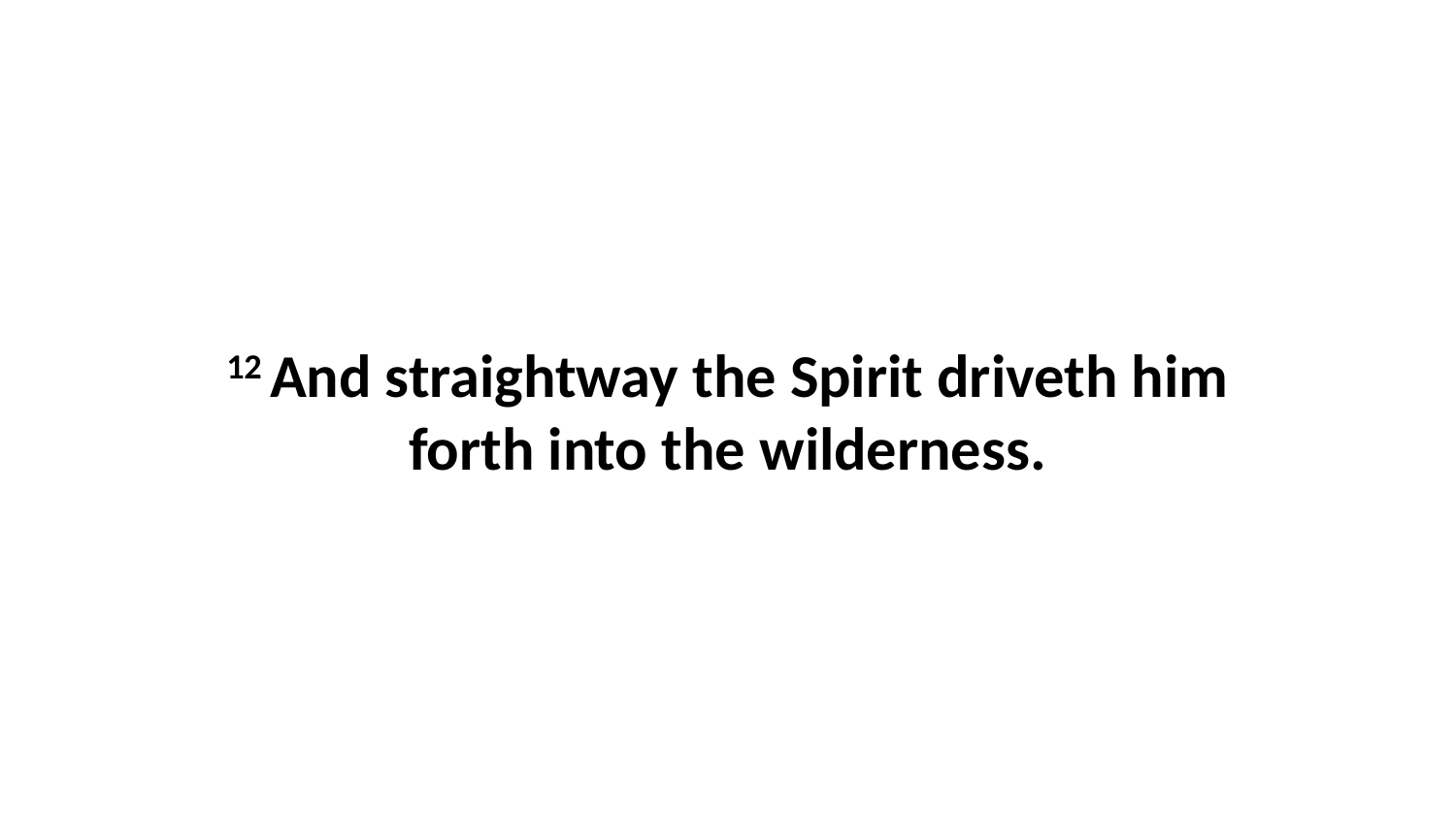

12 And straightway the Spirit driveth him forth into the wilderness.